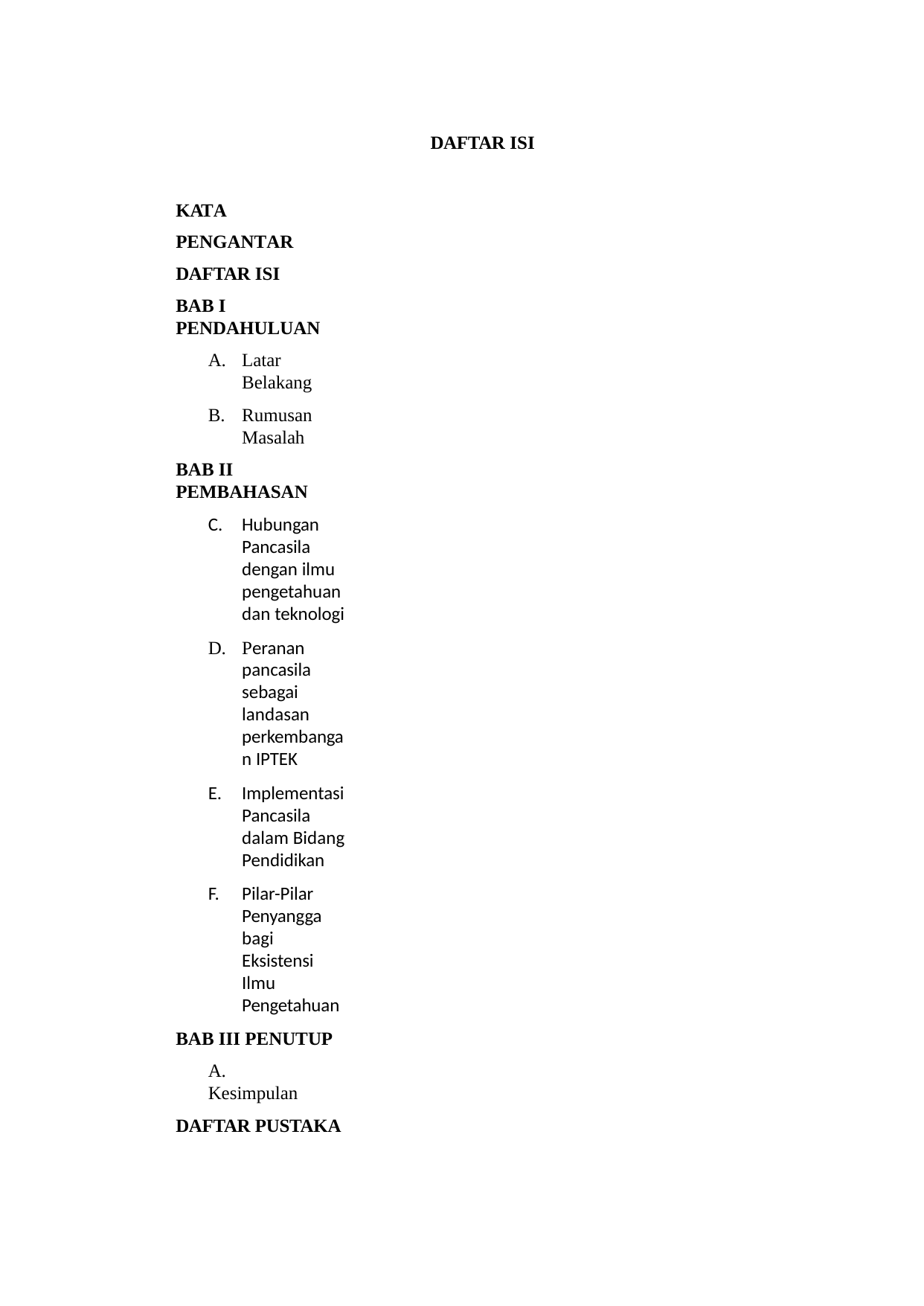

DAFTAR ISI

KATA PENGANTAR  DAFTAR ISI
BAB I PENDAHULUAN
Latar Belakang
Rumusan Masalah
BAB II PEMBAHASAN
Hubungan Pancasila dengan ilmu pengetahuan dan teknologi
Peranan pancasila sebagai landasan perkembangan IPTEK
Implementasi Pancasila dalam Bidang Pendidikan
Pilar-Pilar Penyangga bagi Eksistensi Ilmu Pengetahuan
BAB III PENUTUP
A.	Kesimpulan
DAFTAR PUSTAKA